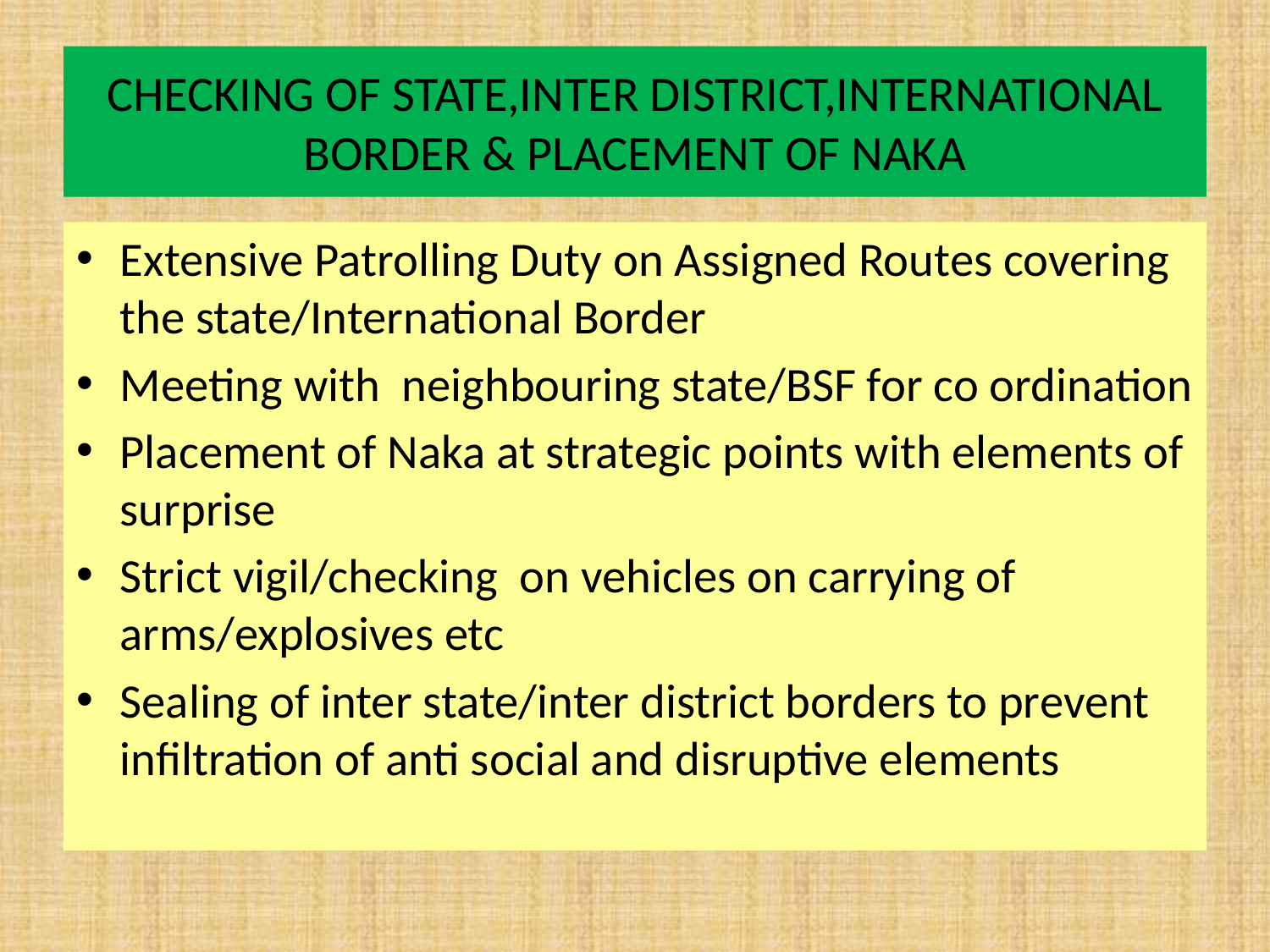

# CHECKING OF STATE,INTER DISTRICT,INTERNATIONAL BORDER & PLACEMENT OF NAKA
Extensive Patrolling Duty on Assigned Routes covering  the state/International Border
Meeting with  neighbouring state/BSF for co ordination
Placement of Naka at strategic points with elements of surprise
Strict vigil/checking  on vehicles on carrying of arms/explosives etc
Sealing of inter state/inter district borders to prevent infiltration of anti social and disruptive elements